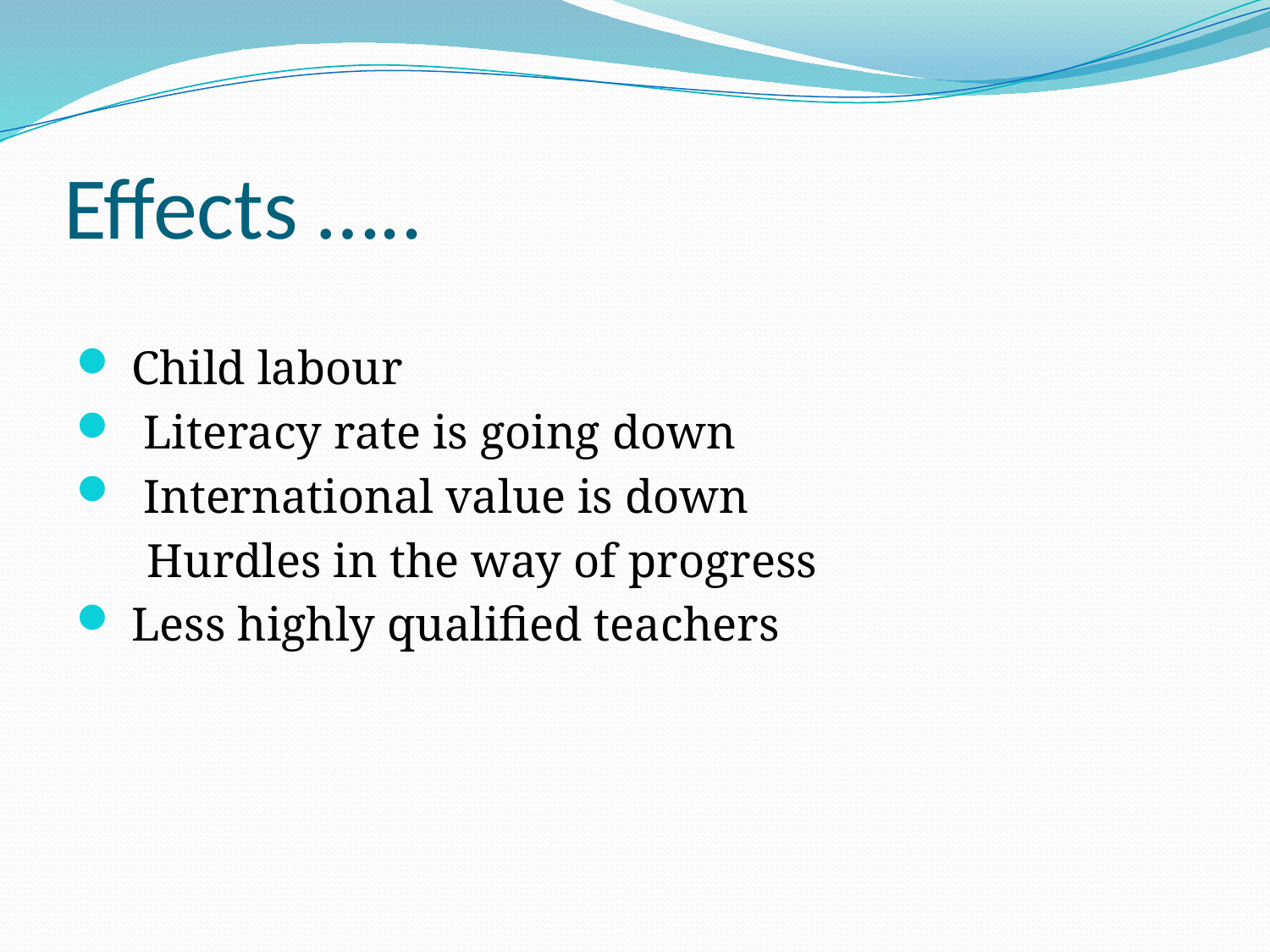

# Effects …..

 Child labour
  Literacy rate is going down
  International value is down
      Hurdles in the way of progress
 Less highly qualified teachers